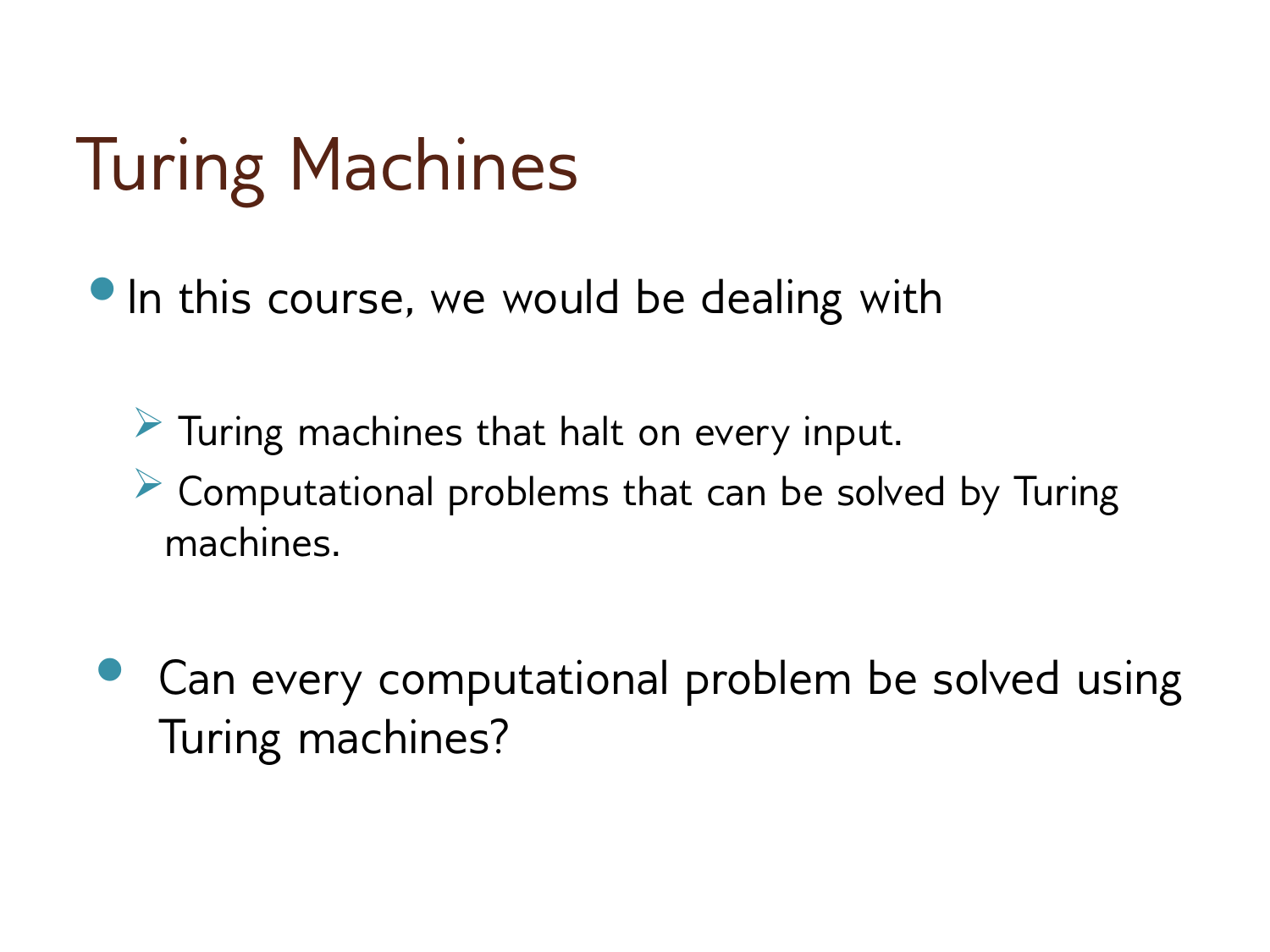

# Turing Machines
In this course, we would be dealing with

 Turing machines that halt on every input.
 Computational problems that can be solved by Turing machines.

Can every computational problem be solved using Turing machines?